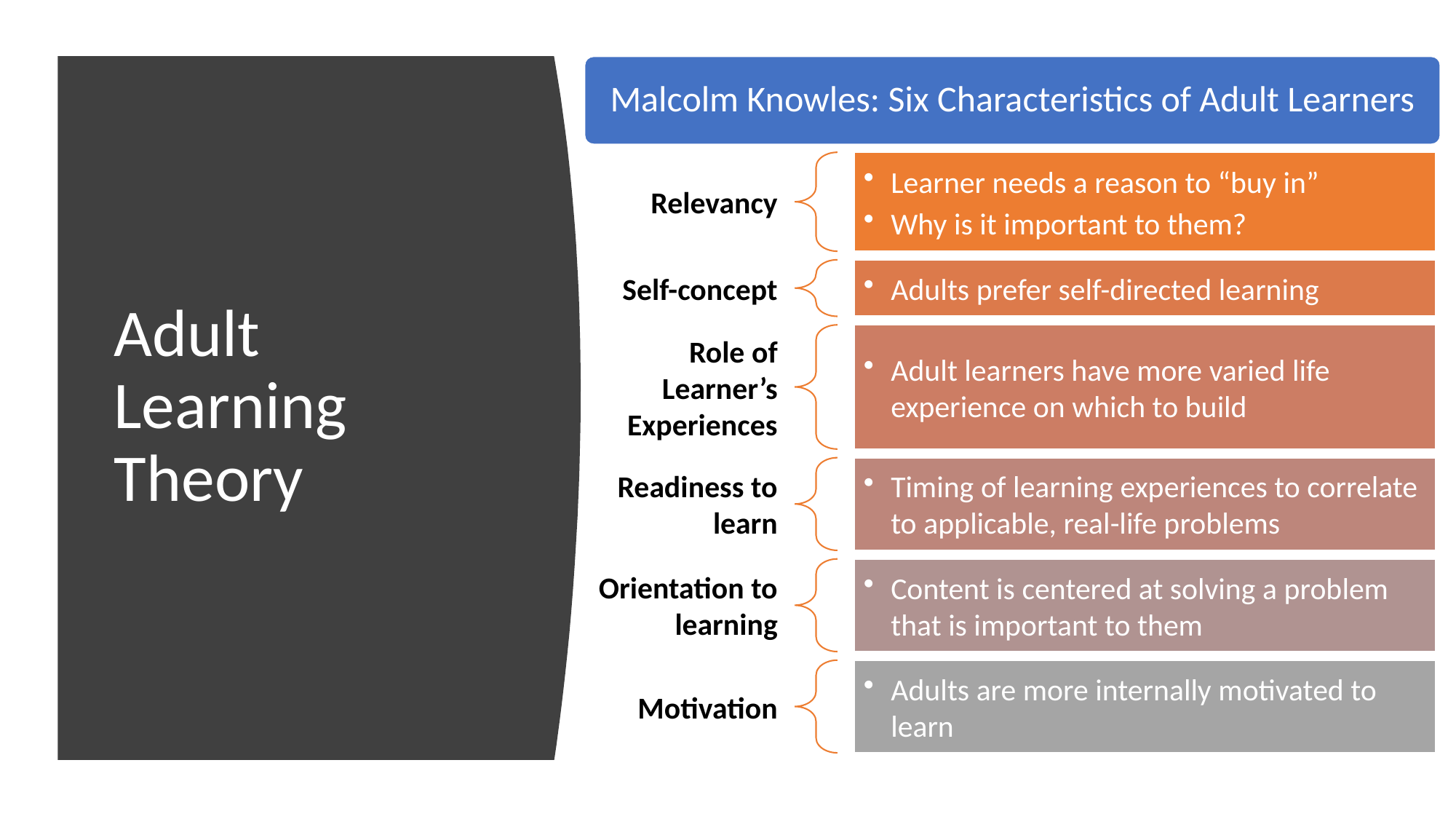

Malcolm Knowles: Six Characteristics of Adult Learners
# Adult Learning Theory
Relevancy
Learner needs a reason to “buy in”
Why is it important to them?
Self-concept
Adults prefer self-directed learning
Role of Learner’s Experiences
Adult learners have more varied life experience on which to build
Readiness to learn
Timing of learning experiences to correlate to applicable, real-life problems
Orientation to learning
Content is centered at solving a problem that is important to them
Motivation
Adults are more internally motivated to learn